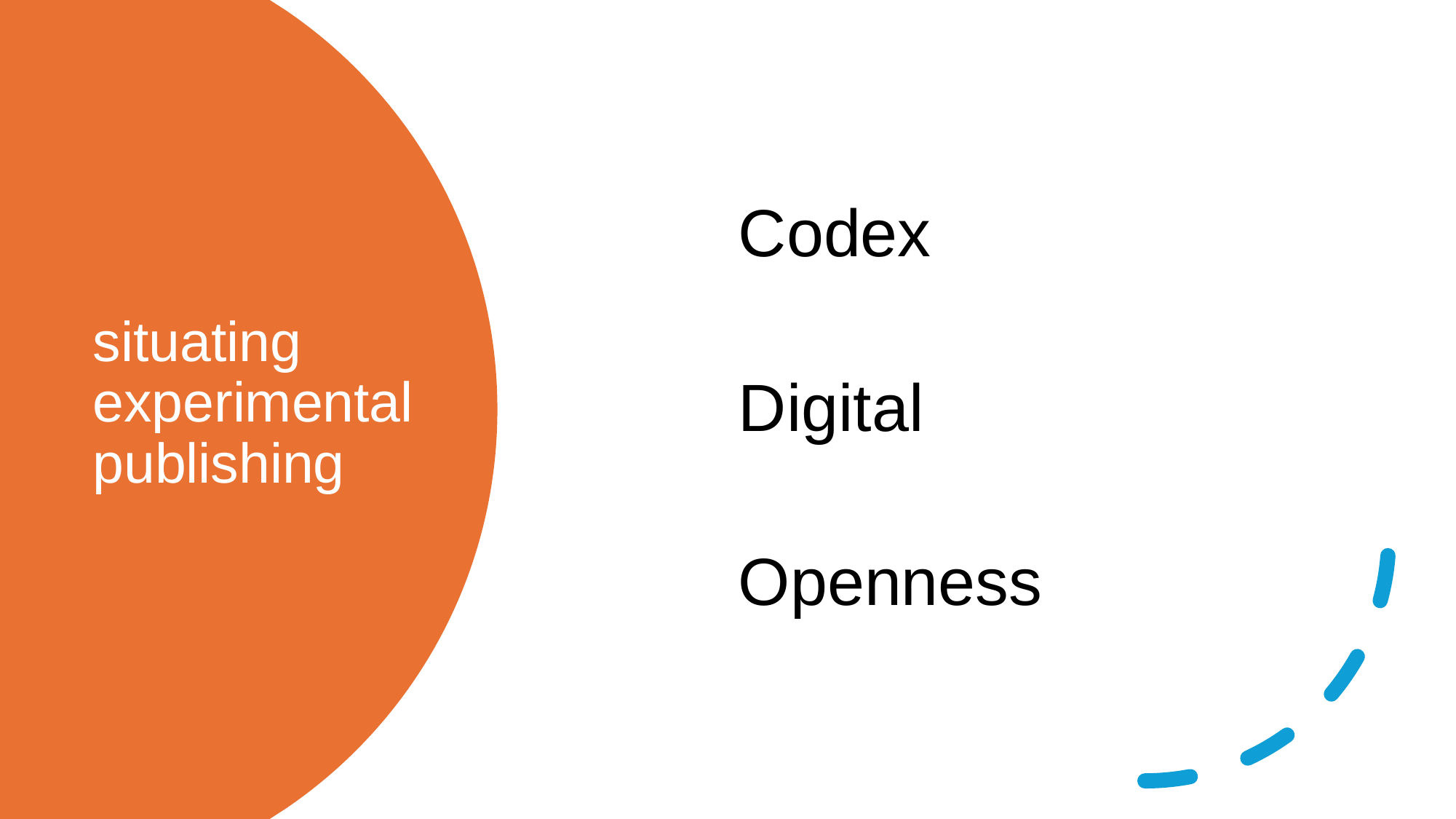

Codex

Digital

Openness
# situating experimental publishing